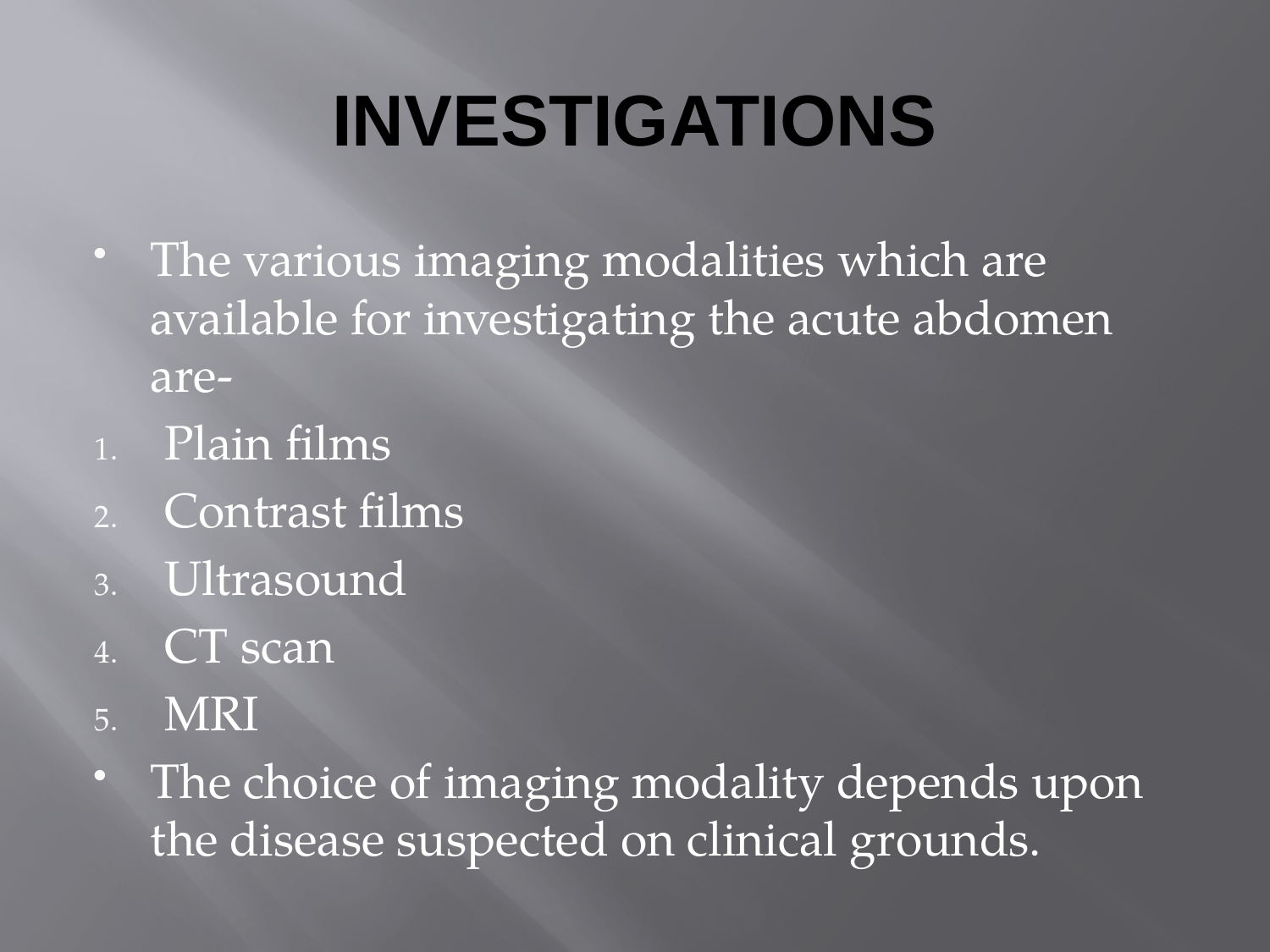

# INVESTIGATIONS
The various imaging modalities which are available for investigating the acute abdomen are-
Plain films
Contrast films
Ultrasound
CT scan
MRI
The choice of imaging modality depends upon the disease suspected on clinical grounds.